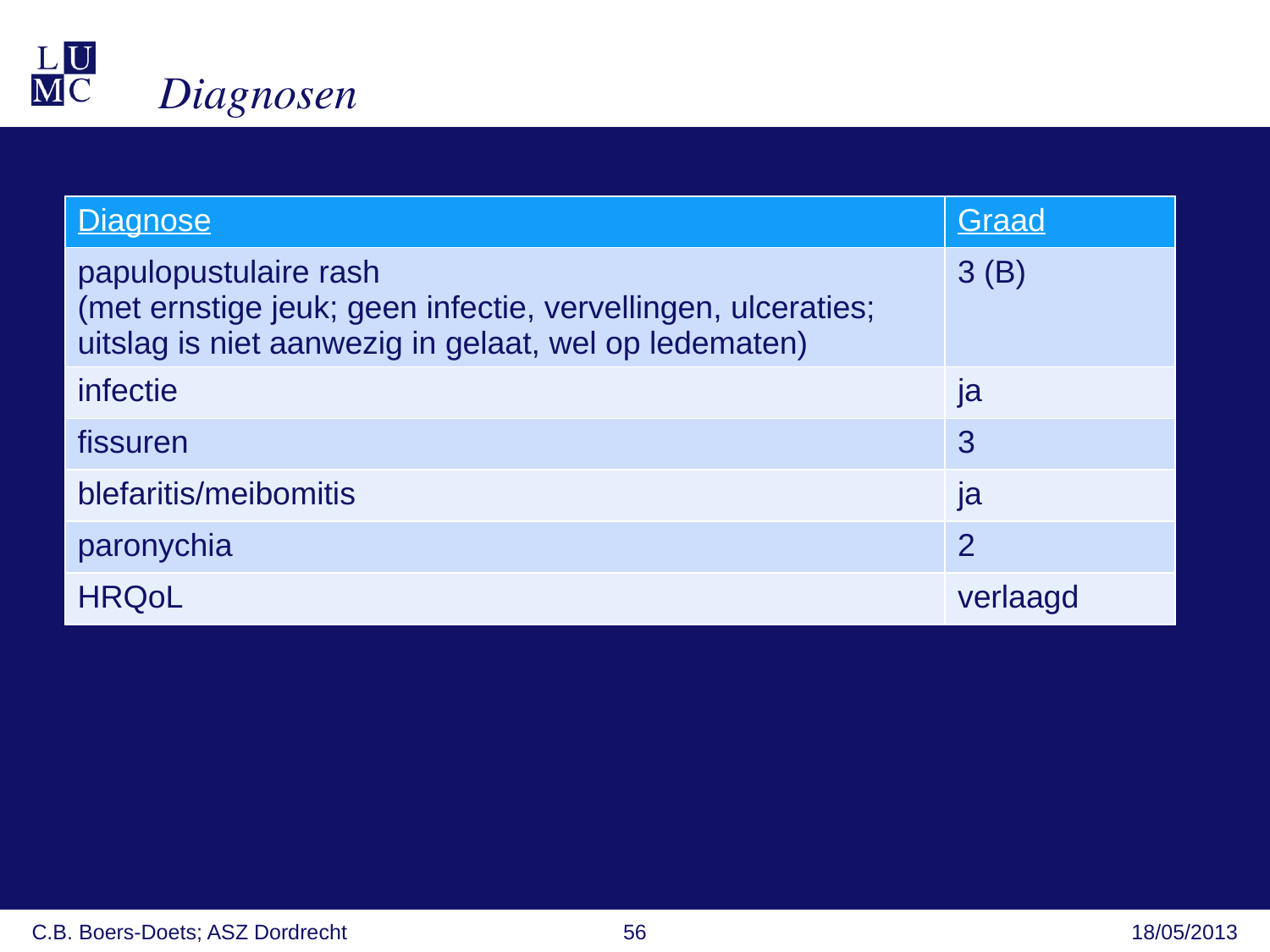

Diagnosen
| Diagnose | Graad |
| --- | --- |
| papulopustulaire rash (met ernstige jeuk; geen infectie, vervellingen, ulceraties; uitslag is niet aanwezig in gelaat, wel op ledematen) | 3 (B) |
| infectie | ja |
| fissuren | 3 |
| blefaritis/meibomitis | ja |
| paronychia | 2 |
| HRQoL | verlaagd |
C.B. Boers-Doets; ASZ Dordrecht
56
18/05/2013